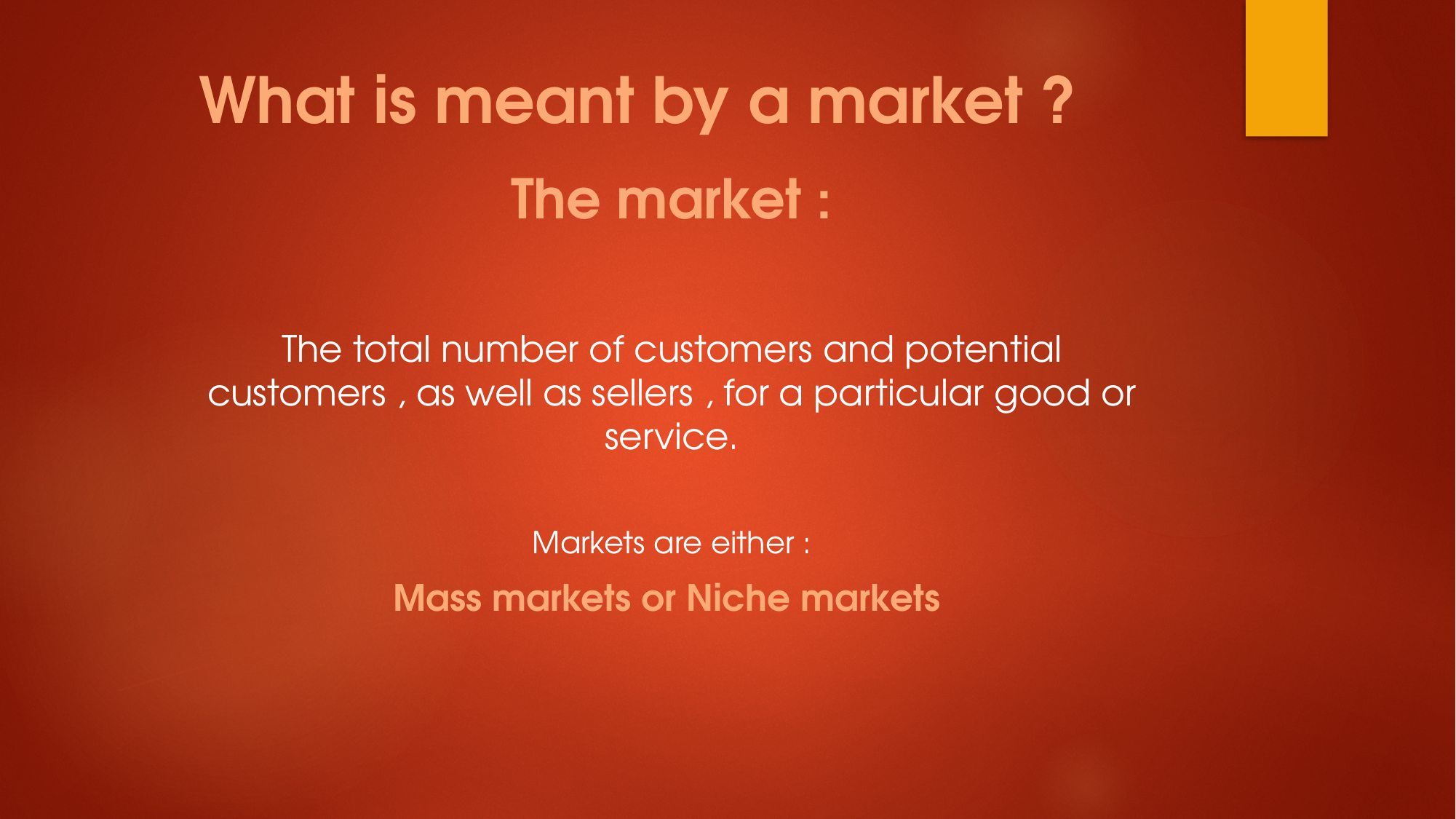

# What is meant by a market ?
The market :

The total number of customers and potential customers , as well as sellers , for a particular good or service.

Markets are either :
Mass markets or Niche markets